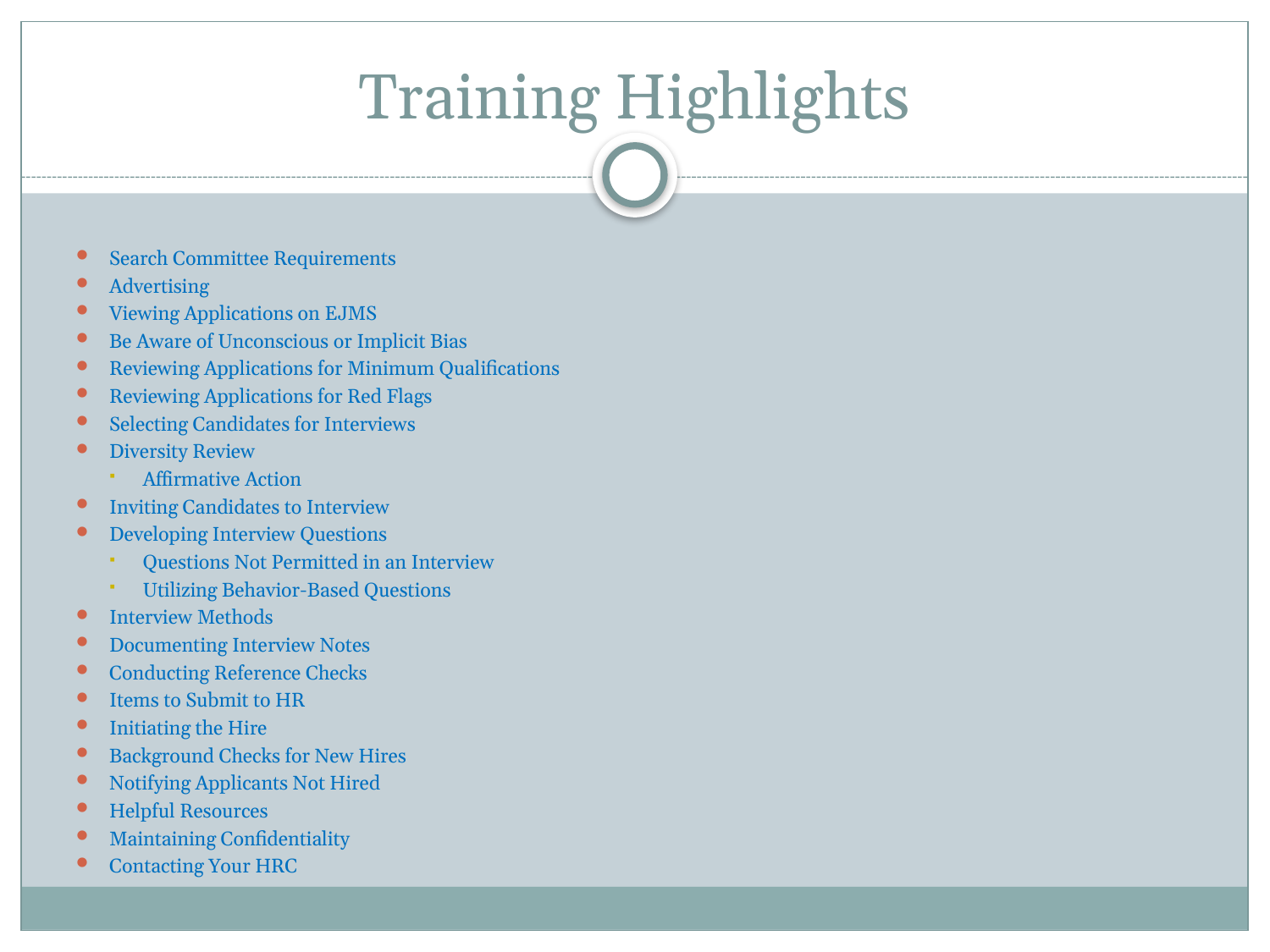

# Training Highlights

Search Committee Requirements
Advertising
Viewing Applications on EJMS
Be Aware of Unconscious or Implicit Bias
Reviewing Applications for Minimum Qualifications
Reviewing Applications for Red Flags
Selecting Candidates for Interviews
Diversity Review
Affirmative Action
Inviting Candidates to Interview
Developing Interview Questions
Questions Not Permitted in an Interview
Utilizing Behavior-Based Questions
Interview Methods
Documenting Interview Notes
Conducting Reference Checks
Items to Submit to HR
Initiating the Hire
Background Checks for New Hires
Notifying Applicants Not Hired
Helpful Resources
Maintaining Confidentiality
Contacting Your HRC